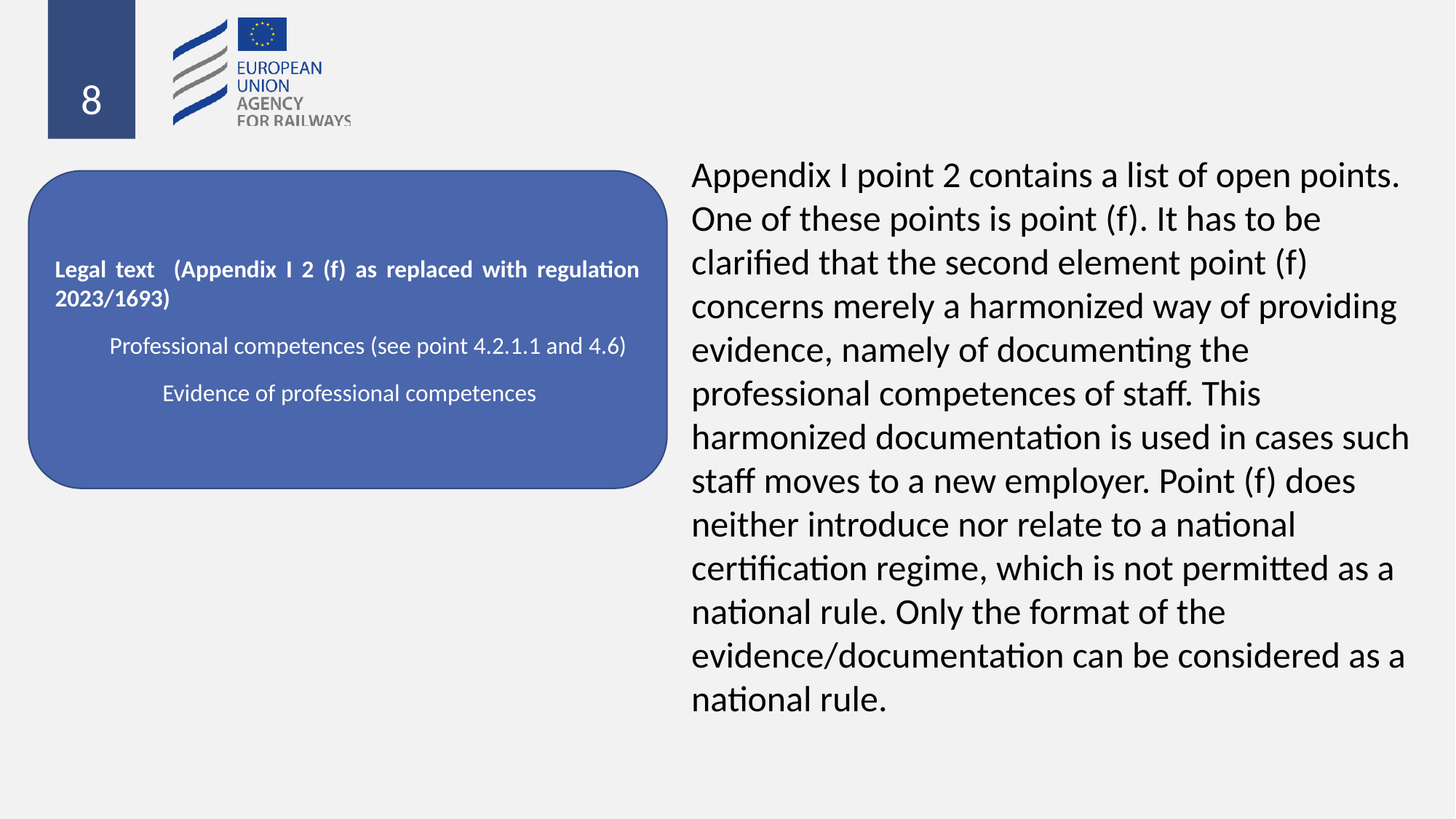

Appendix I point 2 contains a list of open points. One of these points is point (f). It has to be clarified that the second element point (f) concerns merely a harmonized way of providing evidence, namely of documenting the professional competences of staff. This harmonized documentation is used in cases such staff moves to a new employer. Point (f) does neither introduce nor relate to a national certification regime, which is not permitted as a national rule. Only the format of the evidence/documentation can be considered as a national rule.
Legal text  (Appendix I 2 (f) as replaced with regulation 2023/1693)
Professional competences (see point 4.2.1.1 and 4.6)
Evidence of professional competences